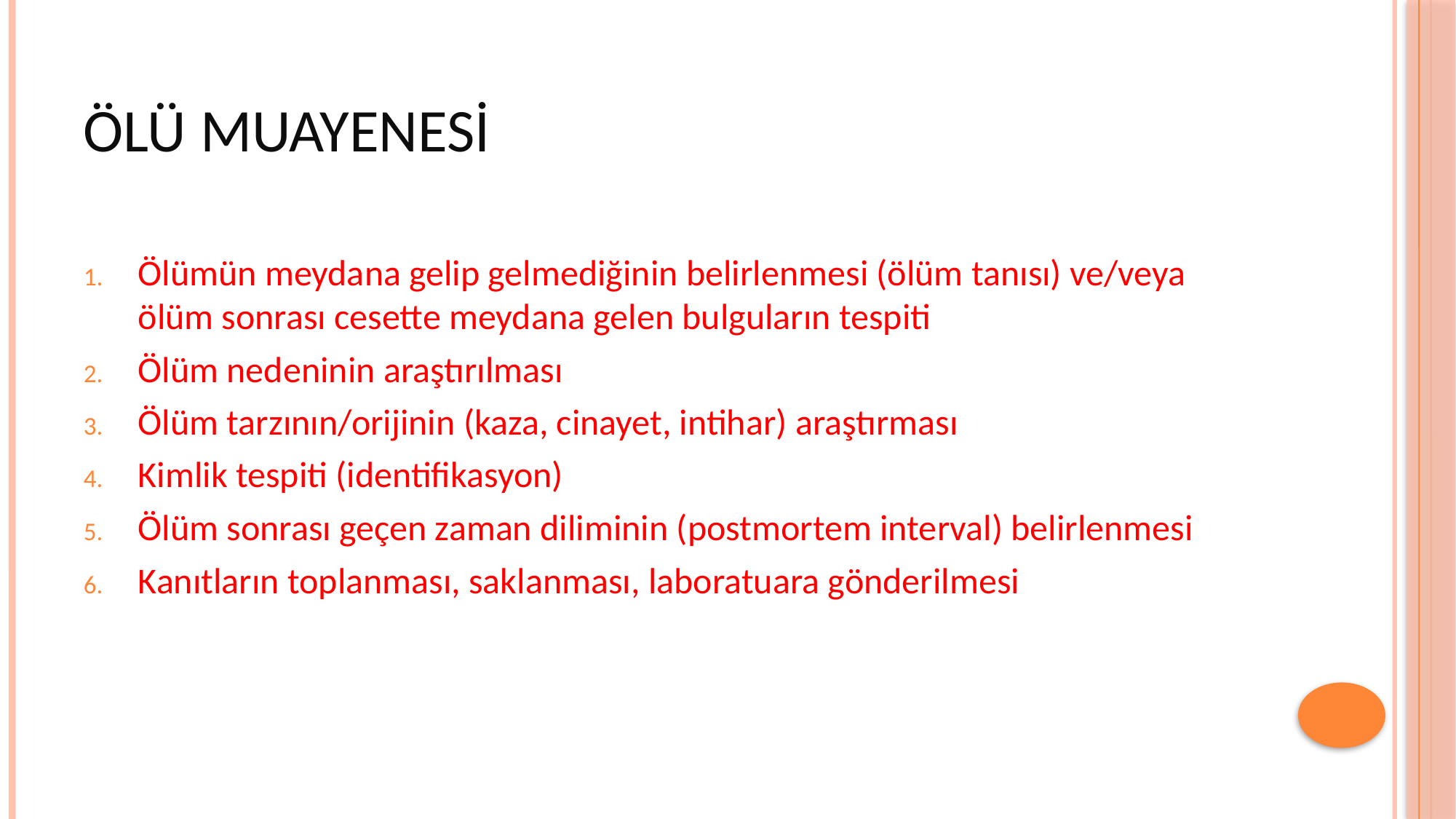

# ÖLÜ MUAYENESİ

Ölümün meydana gelip gelmediğinin belirlenmesi (ölüm tanısı) ve/veya ölüm sonrası cesette meydana gelen bulguların tespiti
Ölüm nedeninin araştırılması
Ölüm tarzının/orijinin (kaza, cinayet, intihar) araştırması
Kimlik tespiti (identifikasyon)
Ölüm sonrası geçen zaman diliminin (postmortem interval) belirlenmesi
Kanıtların toplanması, saklanması, laboratuara gönderilmesi